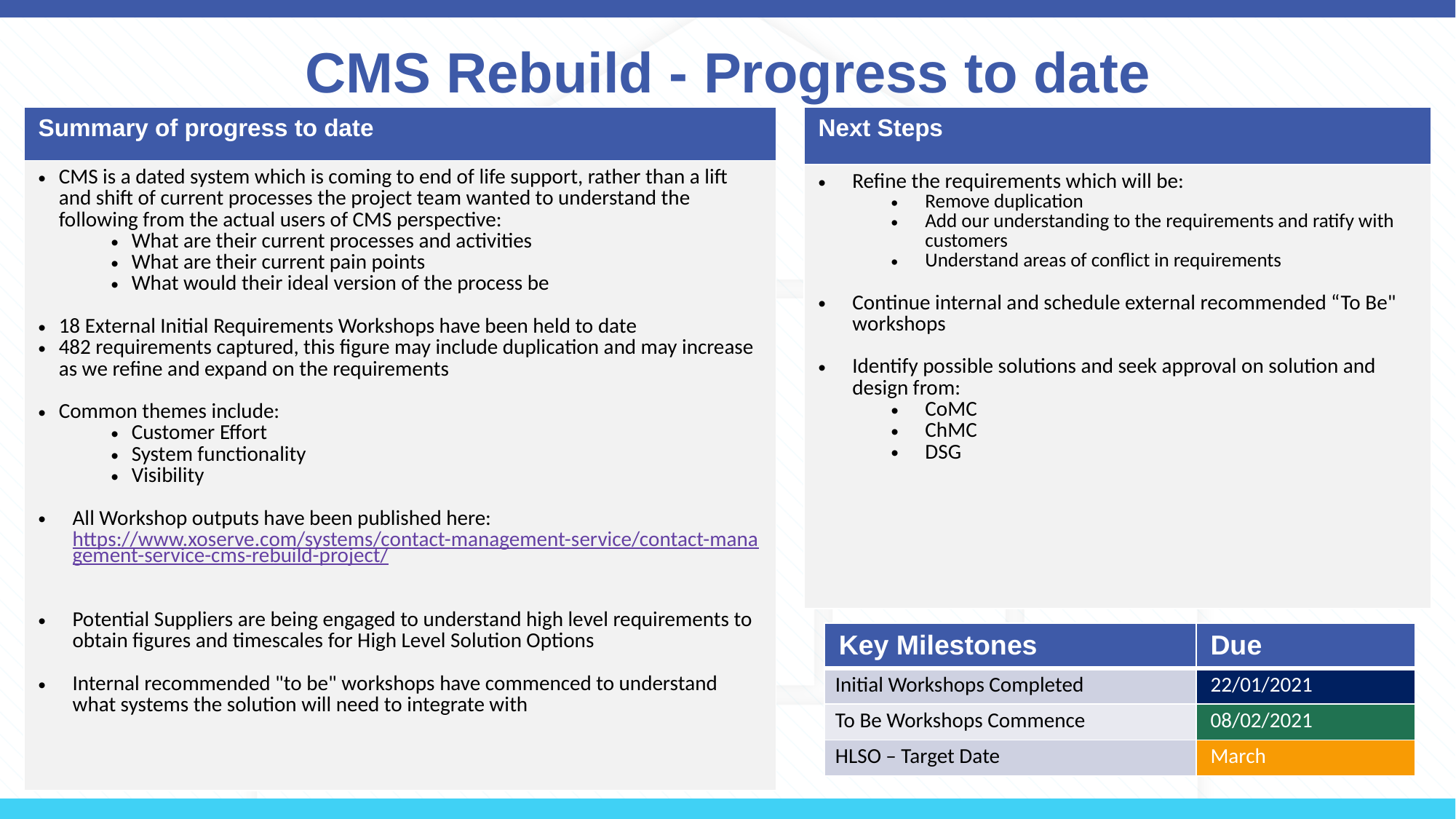

# CMS Rebuild - Progress to date
| Summary of progress to date |
| --- |
| CMS is a dated system which is coming to end of life support, rather than a lift and shift of current processes the project team wanted to understand the following from the actual users of CMS perspective: What are their current processes and activities What are their current pain points What would their ideal version of the process be 18 External Initial Requirements Workshops have been held to date  482 requirements captured, this figure may include duplication and may increase as we refine and expand on the requirements Common themes include: Customer Effort System functionality Visibility  All Workshop outputs have been published here: https://www.xoserve.com/systems/contact-management-service/contact-management-service-cms-rebuild-project/  Potential Suppliers are being engaged to understand high level requirements to obtain figures and timescales for High Level Solution Options Internal recommended "to be" workshops have commenced to understand what systems the solution will need to integrate with |
| Next Steps |
| --- |
| Refine the requirements which will be: Remove duplication Add our understanding to the requirements and ratify with customers Understand areas of conflict in requirements Continue internal and schedule external recommended “To Be" workshops   Identify possible solutions and seek approval on solution and design from: CoMC ChMC DSG |
| Key Milestones | Due |
| --- | --- |
| Initial Workshops Completed | 22/01/2021 |
| To Be Workshops Commence | 08/02/2021 |
| HLSO – Target Date | March |